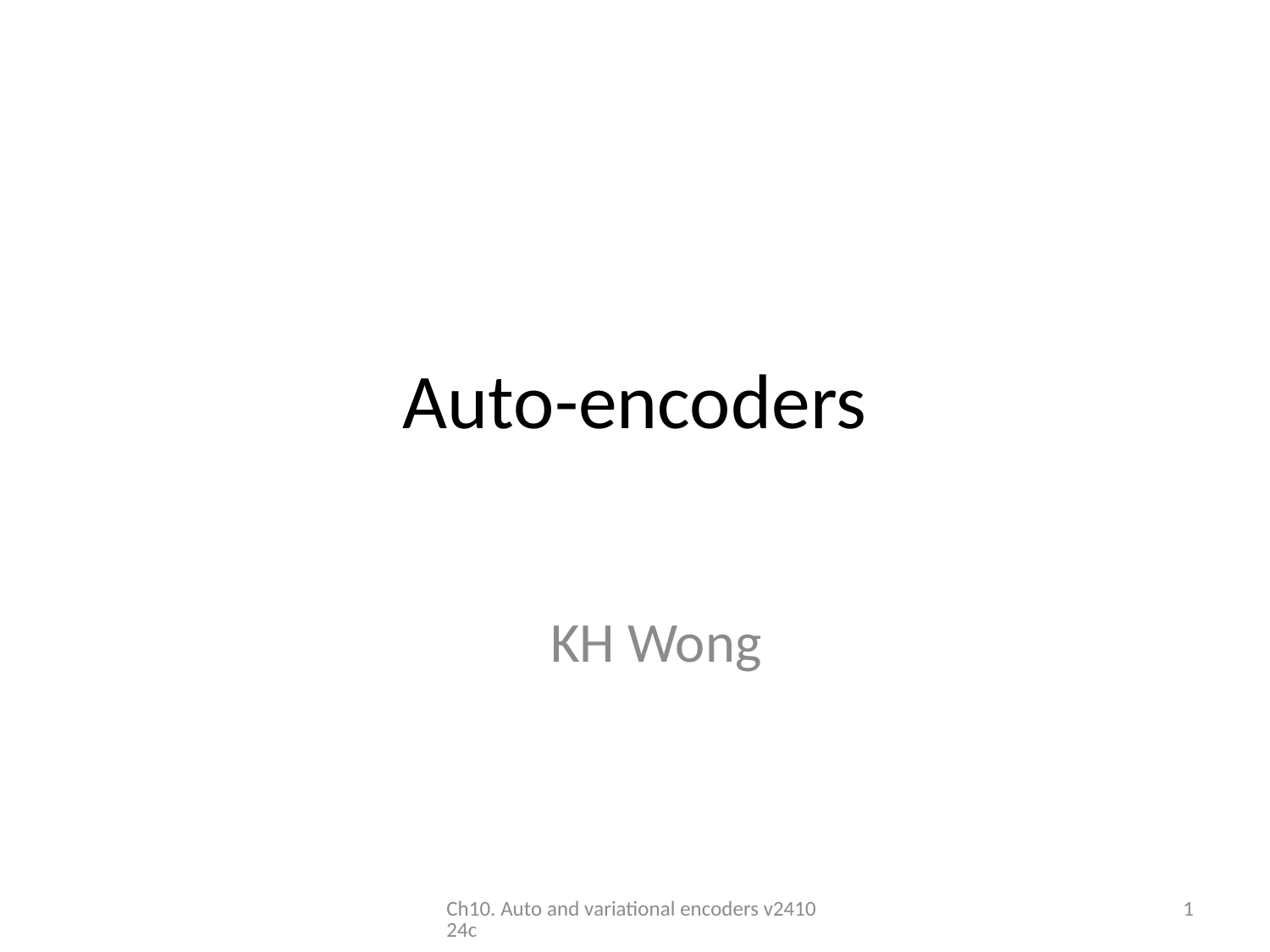

# Auto-encoders

KH Wong
Ch10. Auto and variational encoders v241024c
1